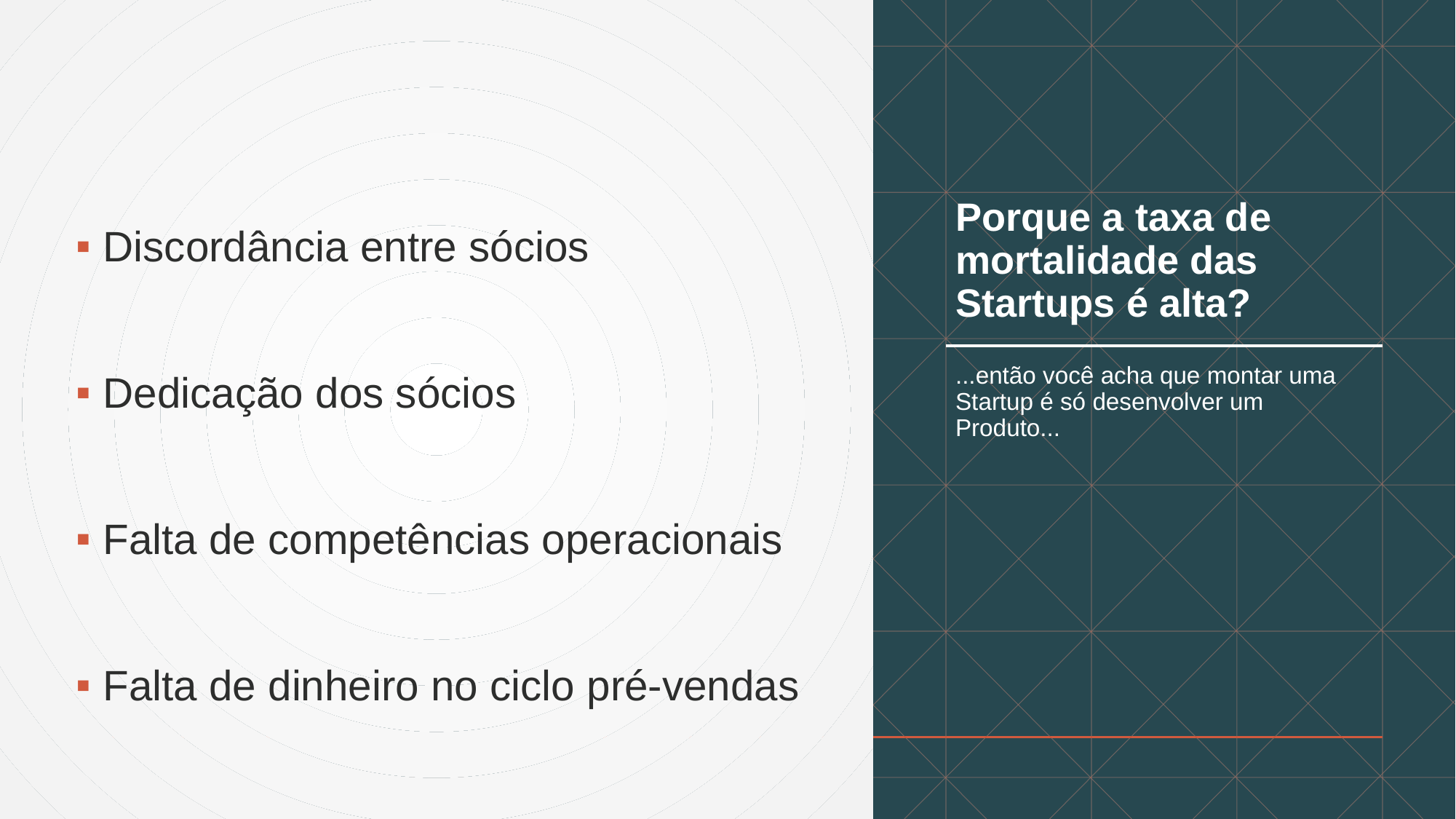

Discordância entre sócios

Dedicação dos sócios

Falta de competências operacionais

Falta de dinheiro no ciclo pré-vendas

# Porque a taxa de mortalidade das Startups é alta?
...então você acha que montar uma Startup é só desenvolver um Produto...